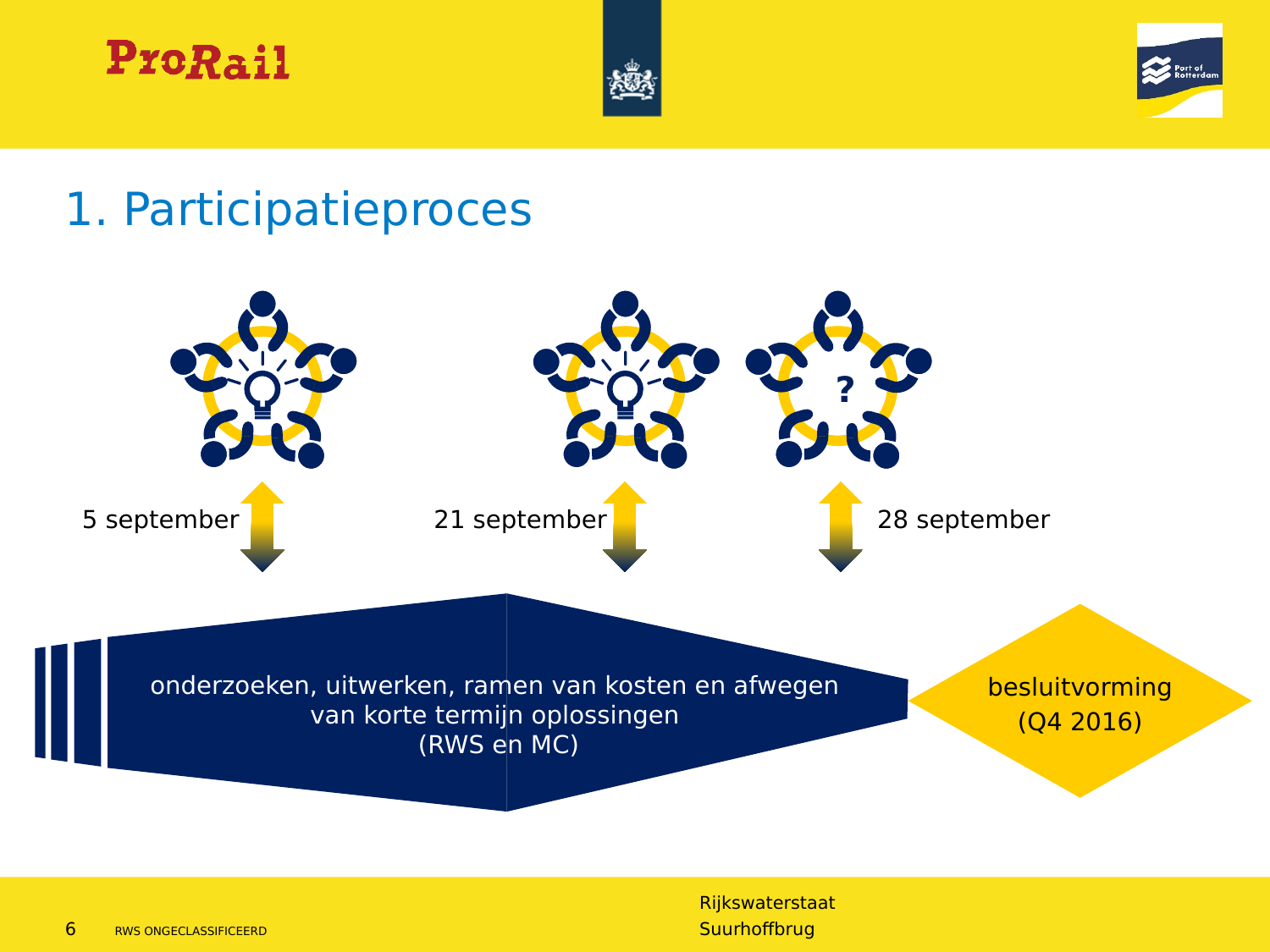

# 1. Participatieproces

5 september

21 september

?

28 september

besluitvorming
(Q4 2016)
onderzoeken, uitwerken, ramen van kosten en afwegen
van korte termijn oplossingen
(RWS en MC)